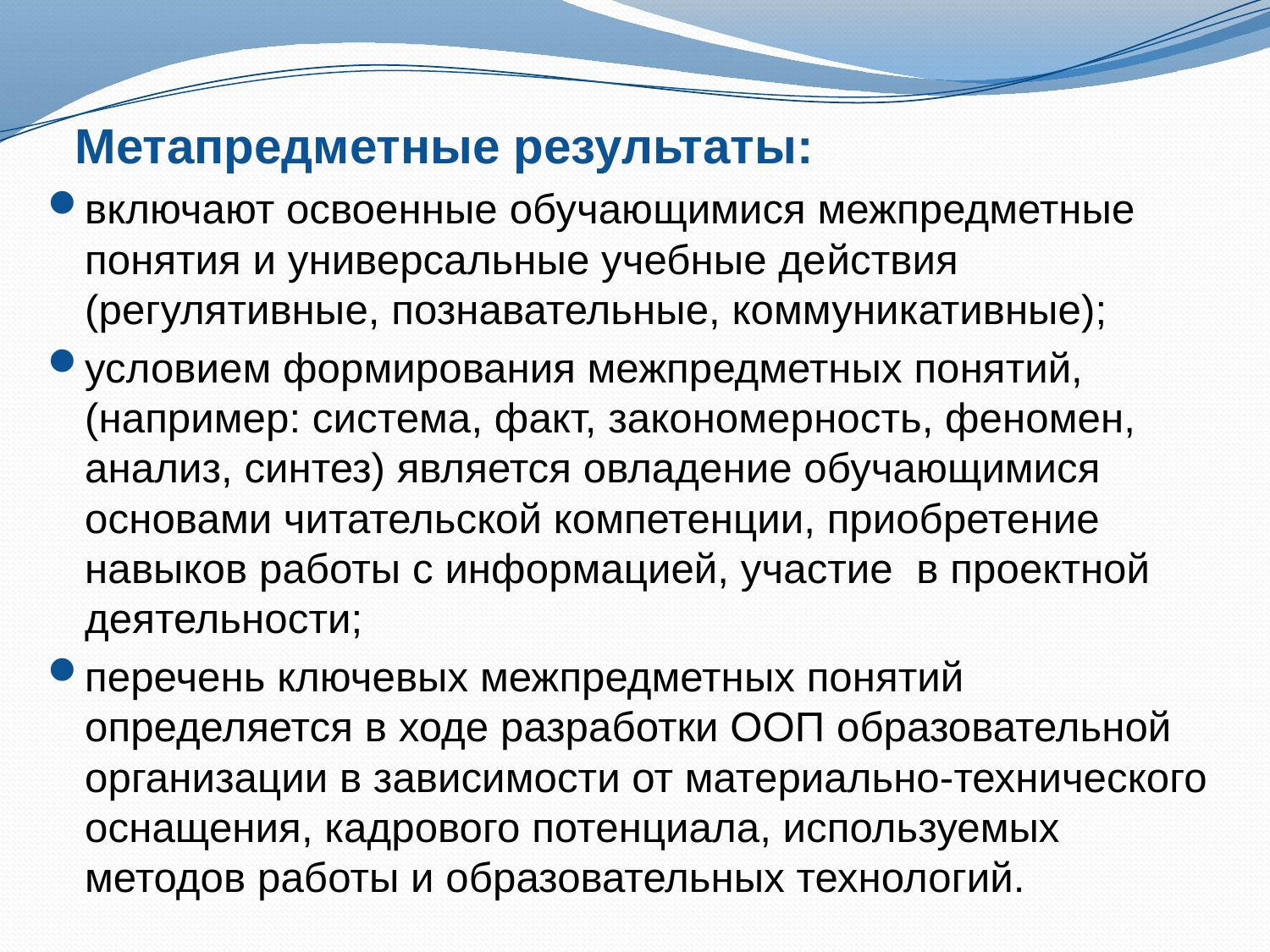

# Метапредметные результаты:
включают освоенные обучающимися межпредметные понятия и универсальные учебные действия (регулятивные, познавательные, коммуникативные);
условием формирования межпредметных понятий, (например: система, факт, закономерность, феномен, анализ, синтез) является овладение обучающимися основами читательской компетенции, приобретение навыков работы с информацией, участие  в проектной деятельности;
перечень ключевых межпредметных понятий определяется в ходе разработки ООП образовательной организации в зависимости от материально-технического оснащения, кадрового потенциала, используемых методов работы и образовательных технологий.